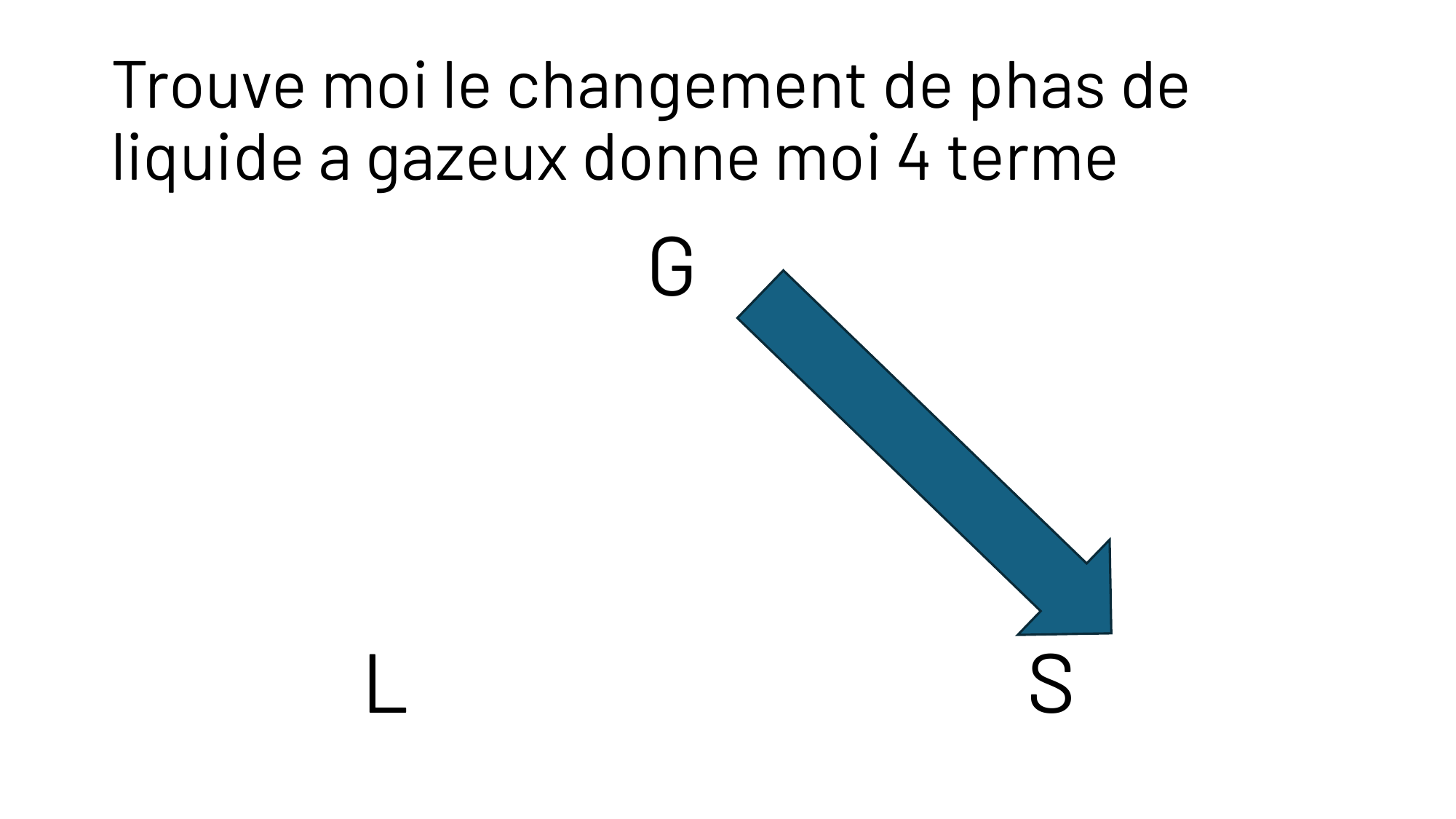

# Trouve moi le changement de phas de liquide a gazeux donne moi 4 terme
                                G

               L                                     S